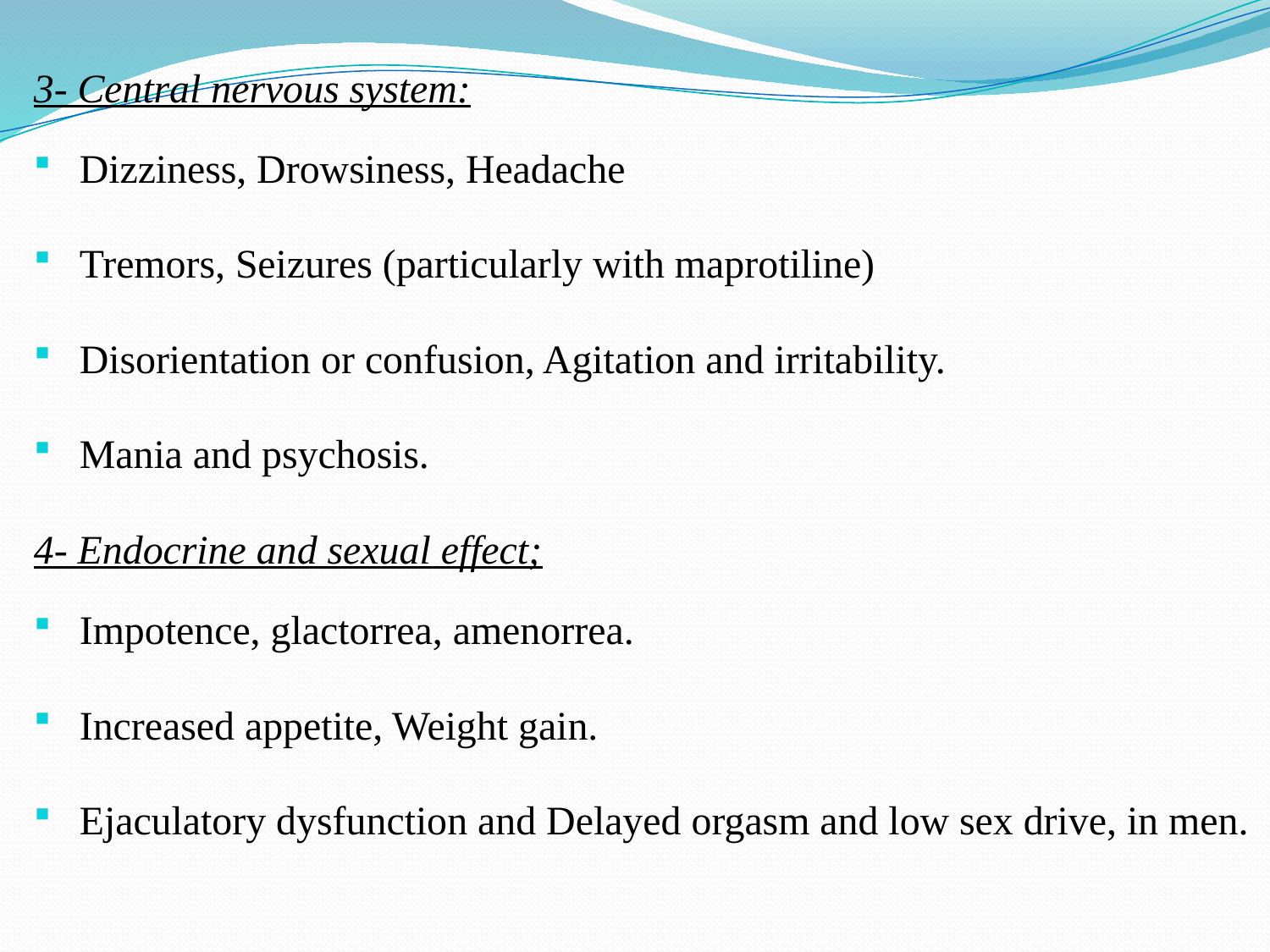

3- Central nervous system:
Dizziness, Drowsiness, Headache
Tremors, Seizures (particularly with maprotiline)
Disorientation or confusion, Agitation and irritability.
Mania and psychosis.
4- Endocrine and sexual effect;
Impotence, glactorrea, amenorrea.
Increased appetite, Weight gain.
Ejaculatory dysfunction and Delayed orgasm and low sex drive, in men.